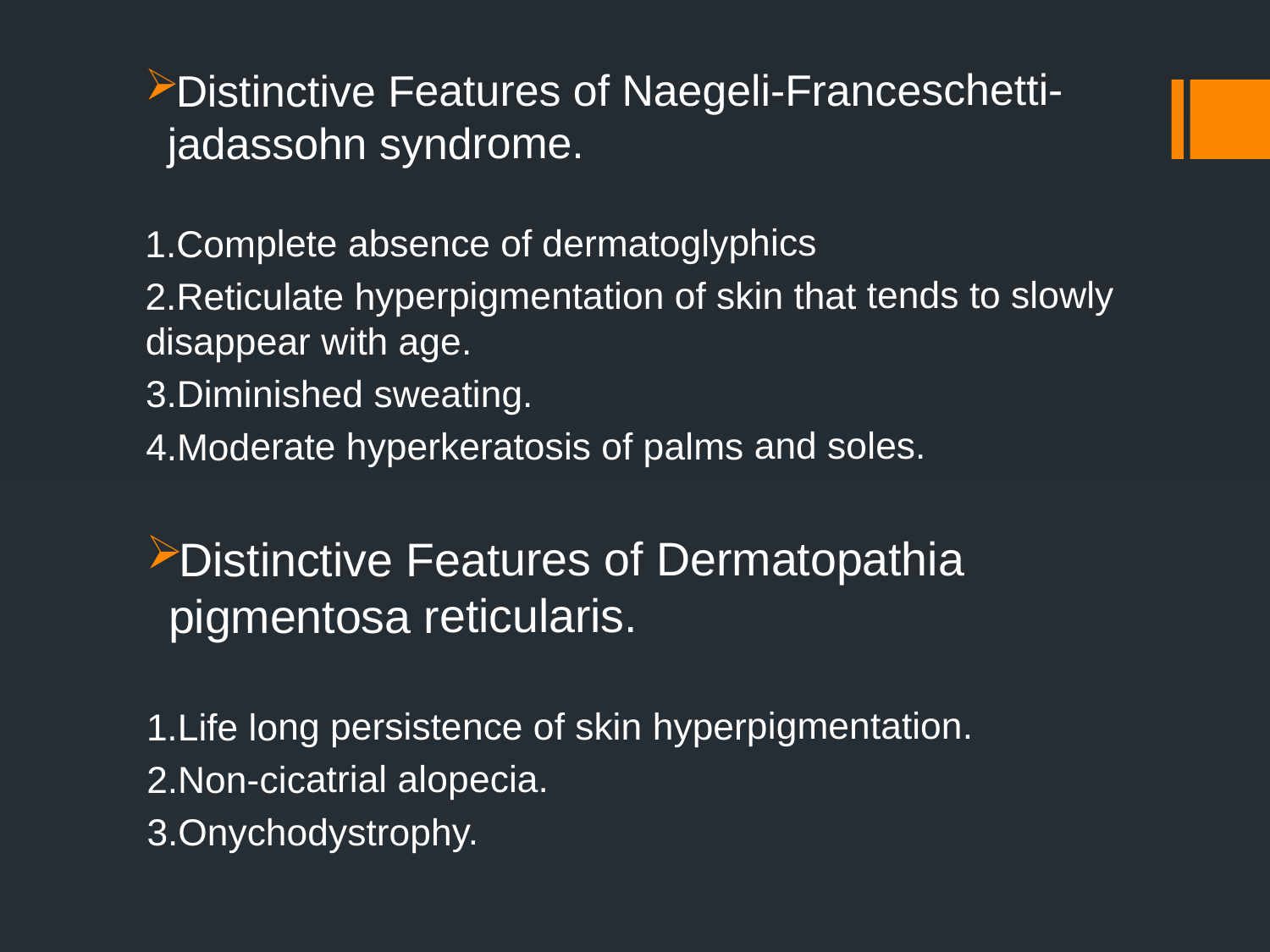

Distinctive Features of Naegeli-Franceschetti-jadassohn syndrome.

1.Complete absence of dermatoglyphics
2.Reticulate hyperpigmentation of skin that tends to slowly disappear with age.
3.Diminished sweating.
4.Moderate hyperkeratosis of palms and soles.

Distinctive Features of Dermatopathia pigmentosa reticularis.

1.Life long persistence of skin hyperpigmentation.
2.Non-cicatrial alopecia.
3.Onychodystrophy.